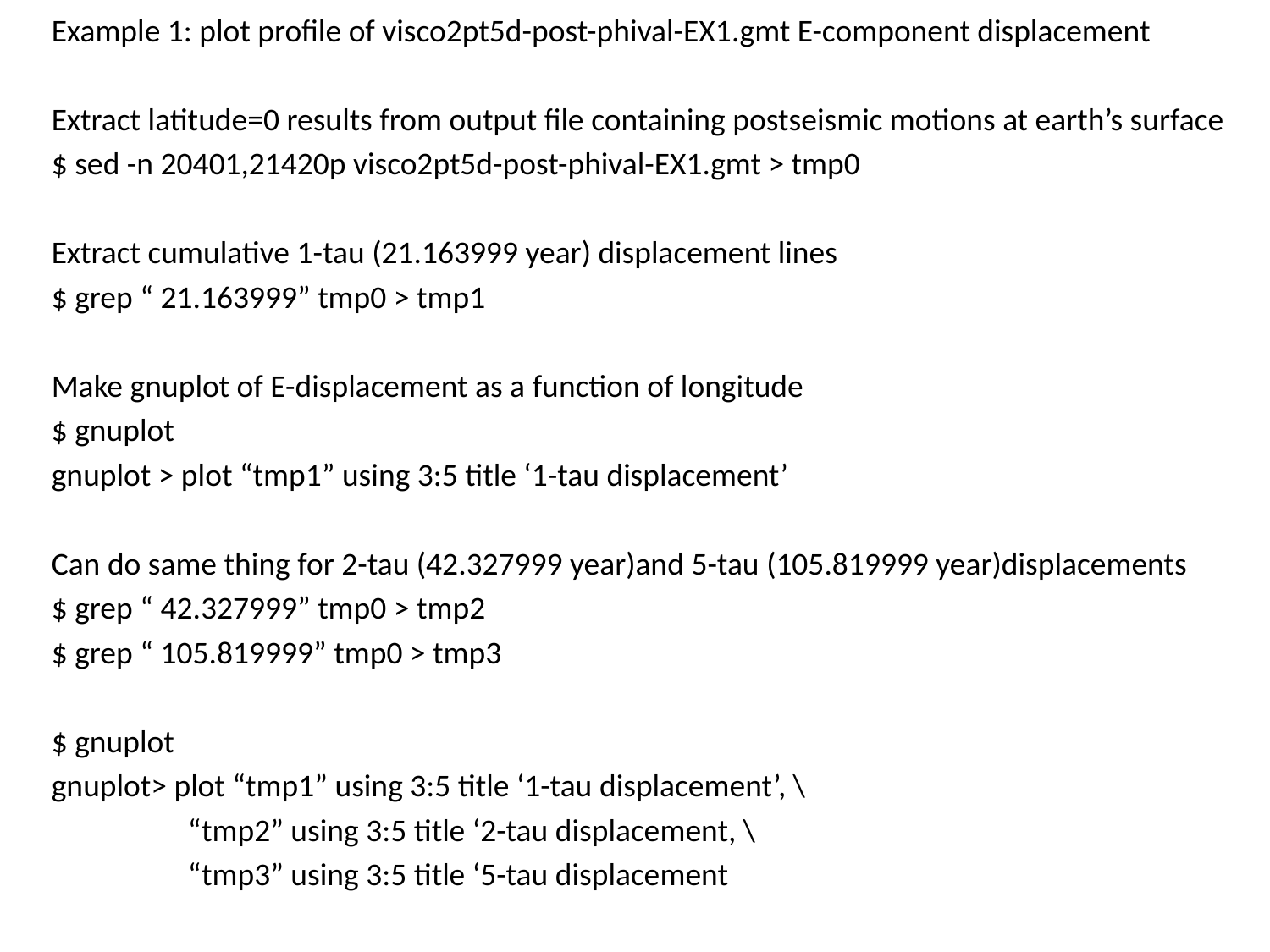

Example 1: plot profile of visco2pt5d-post-phival-EX1.gmt E-component displacement

Extract latitude=0 results from output file containing postseismic motions at earth’s surface
$ sed -n 20401,21420p visco2pt5d-post-phival-EX1.gmt > tmp0

Extract cumulative 1-tau (21.163999 year) displacement lines
$ grep “ 21.163999” tmp0 > tmp1

Make gnuplot of E-displacement as a function of longitude
$ gnuplot
gnuplot > plot “tmp1” using 3:5 title ‘1-tau displacement’

Can do same thing for 2-tau (42.327999 year)and 5-tau (105.819999 year)displacements
$ grep “ 42.327999” tmp0 > tmp2
$ grep “ 105.819999” tmp0 > tmp3

$ gnuplot
gnuplot> plot “tmp1” using 3:5 title ‘1-tau displacement’, \
                   “tmp2” using 3:5 title ‘2-tau displacement, \
                   “tmp3” using 3:5 title ‘5-tau displacement